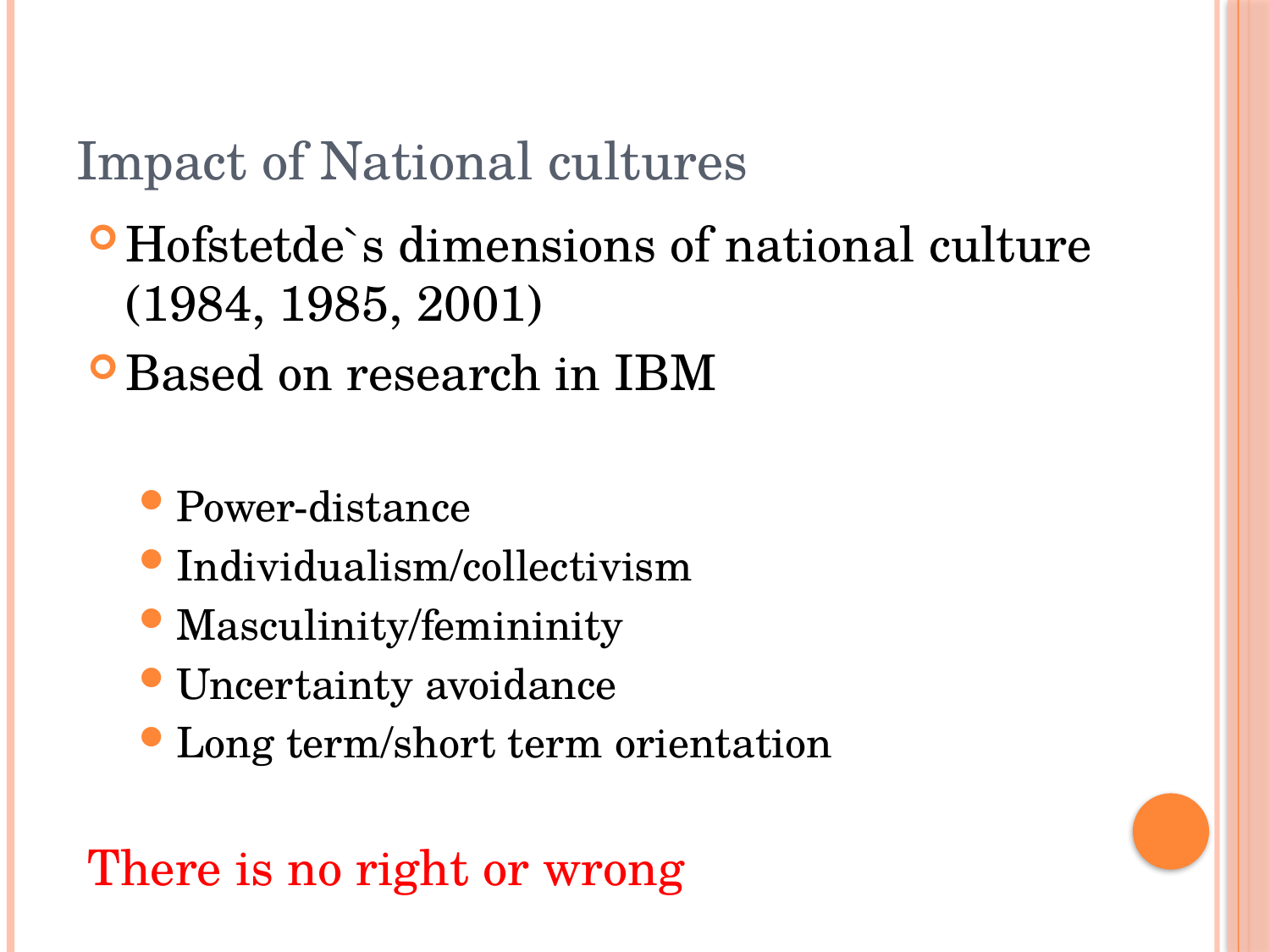

# Impact of National cultures
Hofstetde`s dimensions of national culture (1984, 1985, 2001)
Based on research in IBM

Power-distance
Individualism/collectivism
Masculinity/femininity
Uncertainty avoidance
Long term/short term orientation

There is no right or wrong